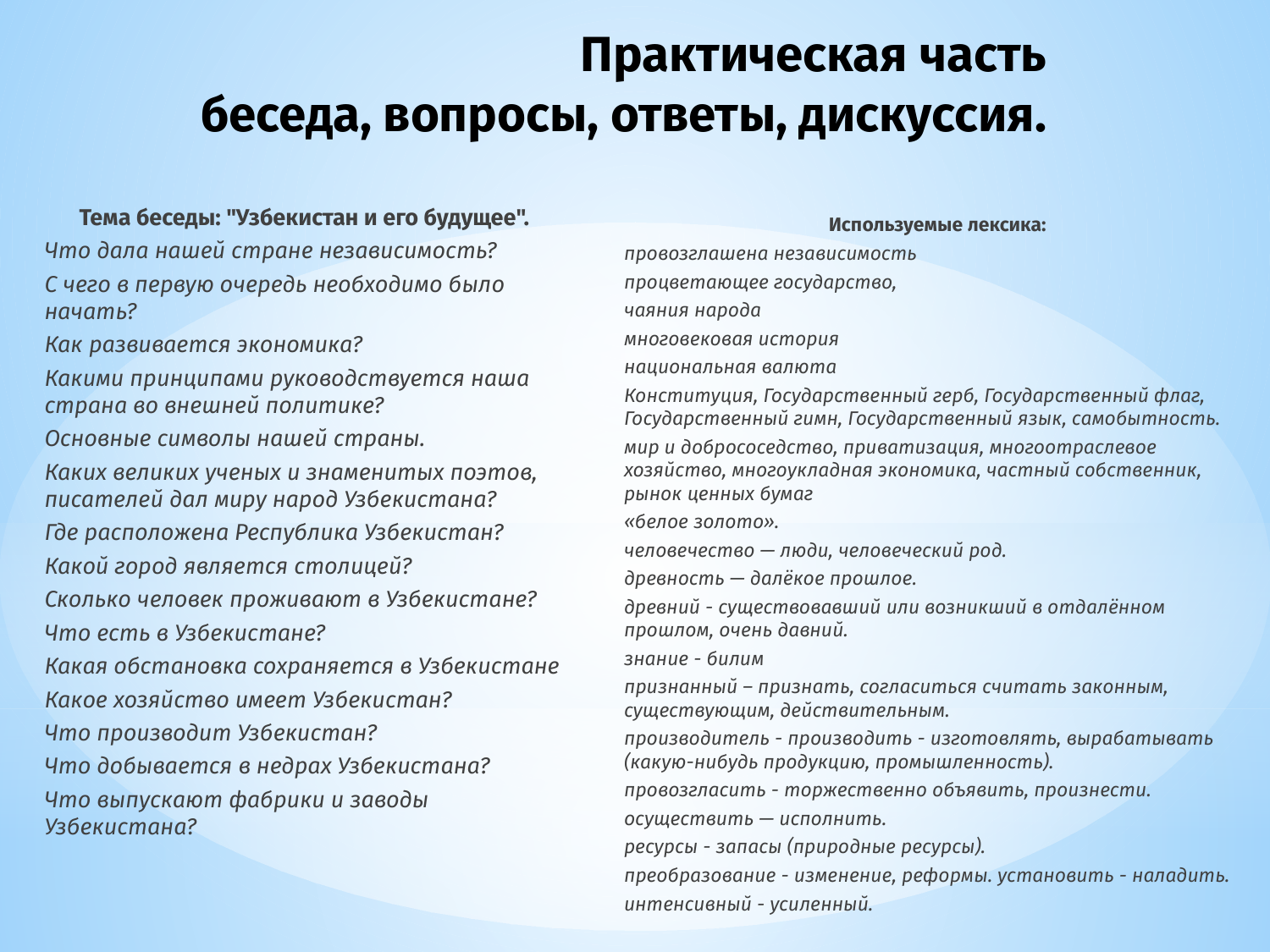

# Практическая часть беседа, вопросы, ответы, дискуссия.
Тема беседы: "Узбекистан и его будущее".
Что дала нашей стране независимость?
C чего в первую очередь необходимо было начать?
Как развивается экономика?
Какими принципами руководствуется наша страна во внешней политике?
Основные символы нашей страны.
Каких великих ученых и знаменитых поэтов, писателей дал миру народ Узбекистана?
Где расположена Республика Узбекистан?
Какой город является столицей?
Сколько человек проживают в Узбекистане?
Что есть в Узбекистане?
Какая обстановка сохраняется в Узбекистане
Какое хозяйство имеет Узбекистан?
Что производит Узбекистан?
Что добывается в недрах Узбекистана?
Что выпускают фабрики и заводы Узбекистана?

Используемые лексика:
провозглашена независимость
процветающее государство,
чаяния народа
многовековая история
национальная валюта
Конституция, Государственный герб, Государственный флаг, Государственный гимн, Государственный язык, самобытность.
мир и добрососедство, приватизация, многоотраслевое хозяйство, многоукладная экономика, частный собственник, рынок ценных бумаг
«белое золото».
человечество — люди, человеческий род.
древность — далёкое прошлое.
древний - существовавший или возникший в отдалённом прошлом, очень давний.
знание - билим
признанный – признать, согласиться считать законным, существующим, действительным.
производитель - производить - изготовлять, вырабатывать (какую-нибудь продукцию, промышленность).
провозгласить - торжественно объявить, произнести.
осуществить — исполнить.
ресурсы - запасы (природные ресурсы).
преобразование - изменение, реформы. установить - наладить.
интенсивный - усиленный.